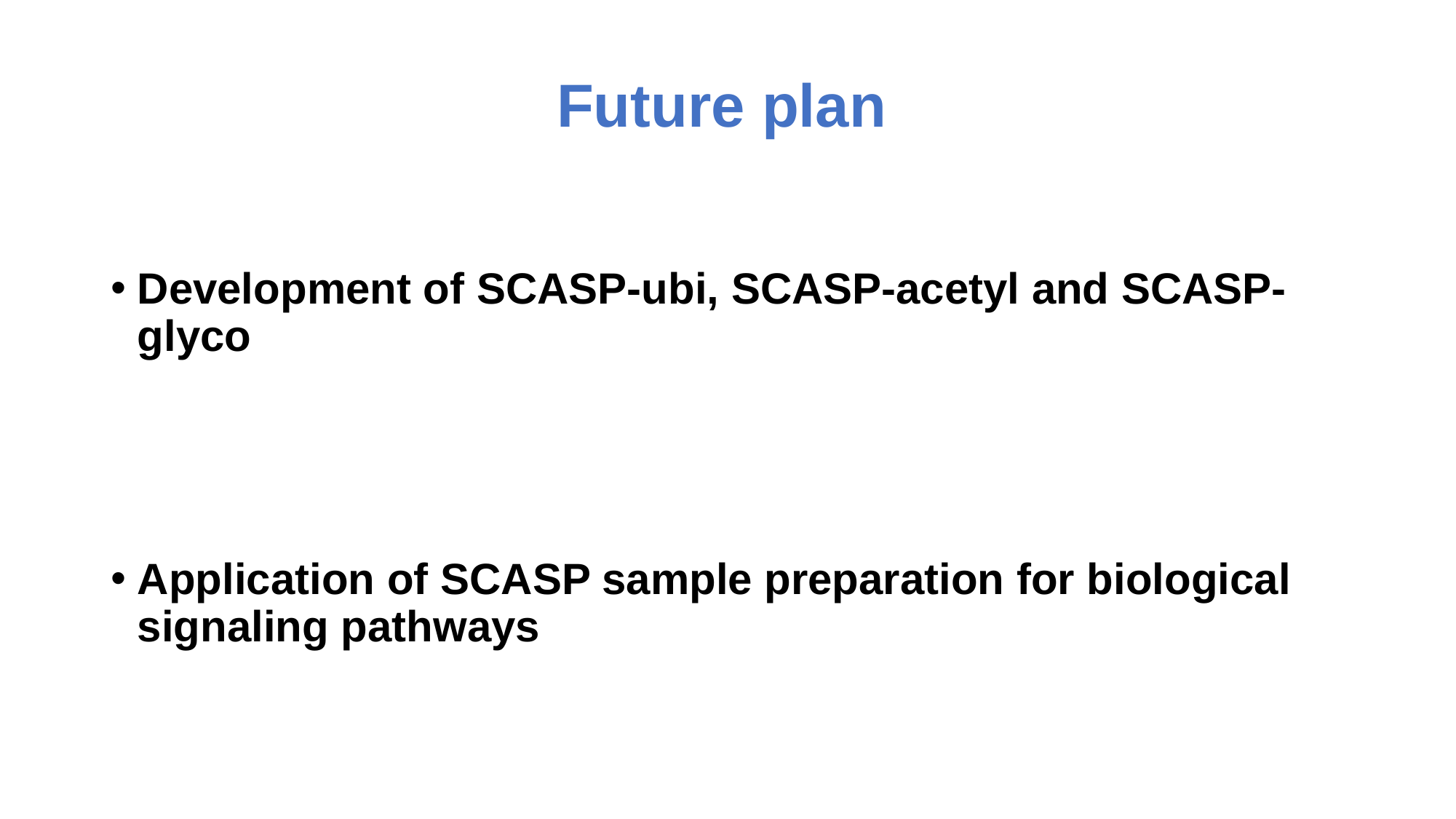

# Future plan
Development of SCASP-ubi, SCASP-acetyl and SCASP-glyco

Application of SCASP sample preparation for biological signaling pathways